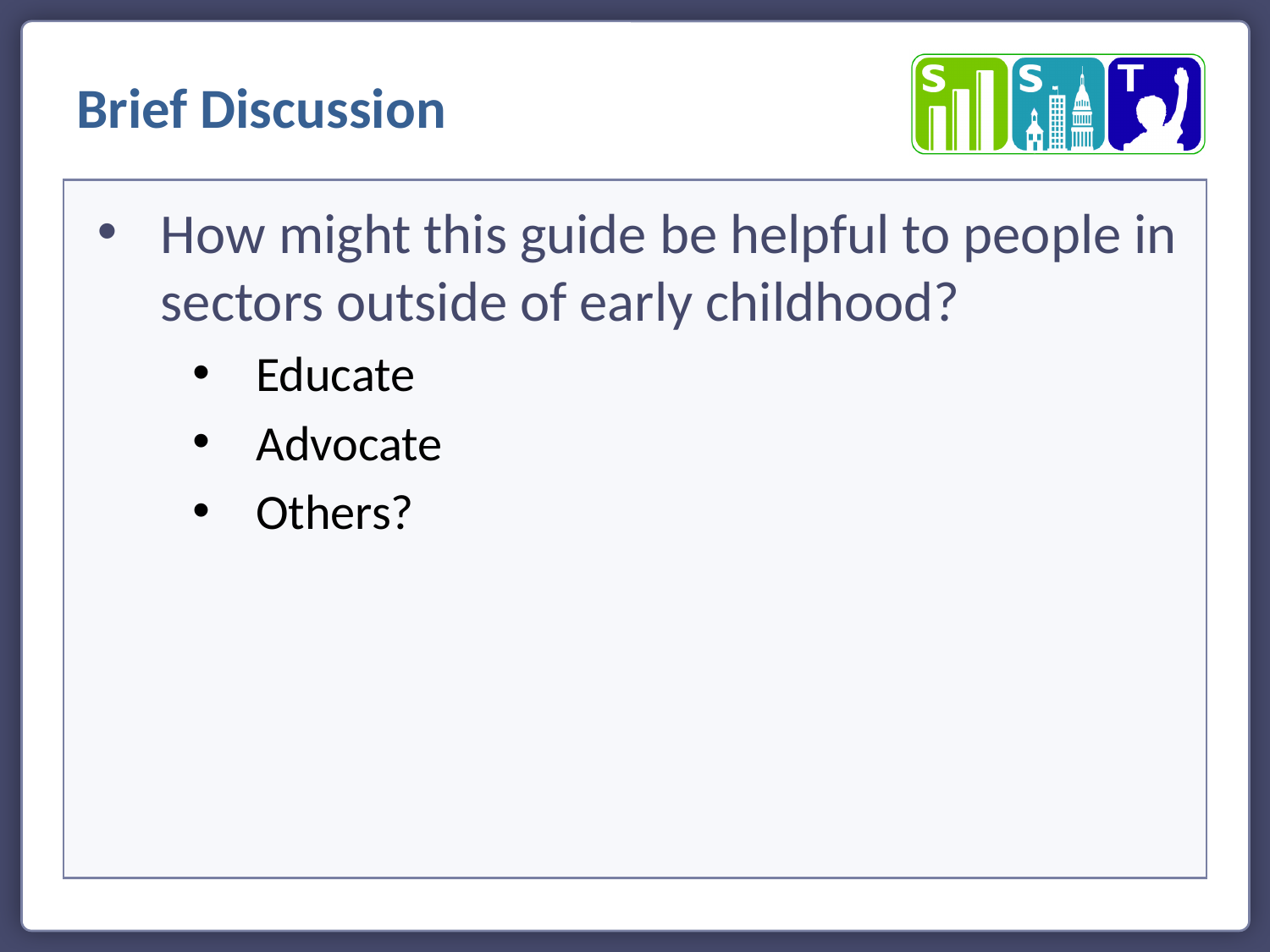

Brief Discussion
How might this guide be helpful to people in sectors outside of early childhood?
Educate
Advocate
Others?